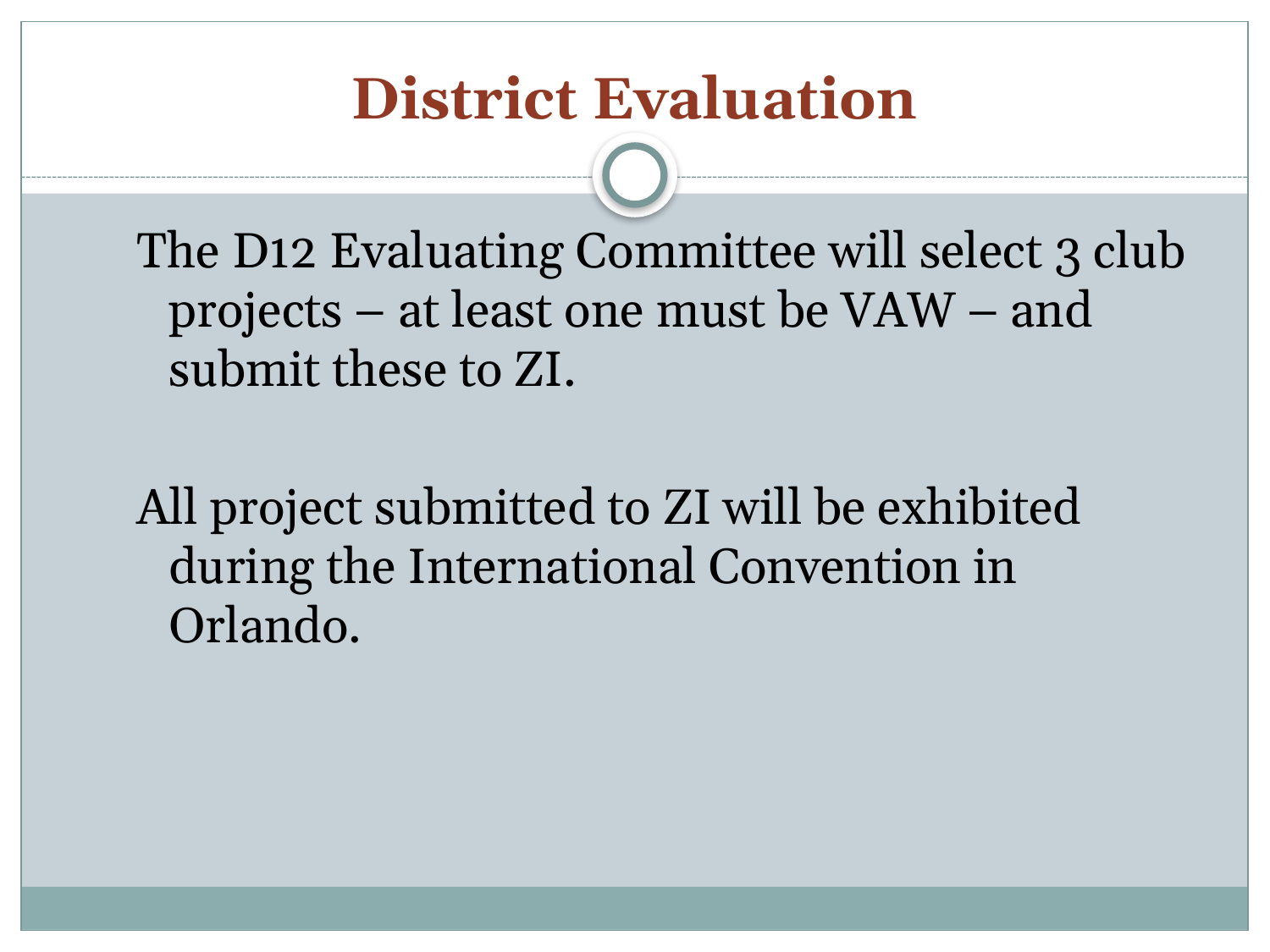

# District Evaluation
The D12 Evaluating Committee will select 3 club projects – at least one must be VAW – and submit these to ZI.

All project submitted to ZI will be exhibited during the International Convention in Orlando.